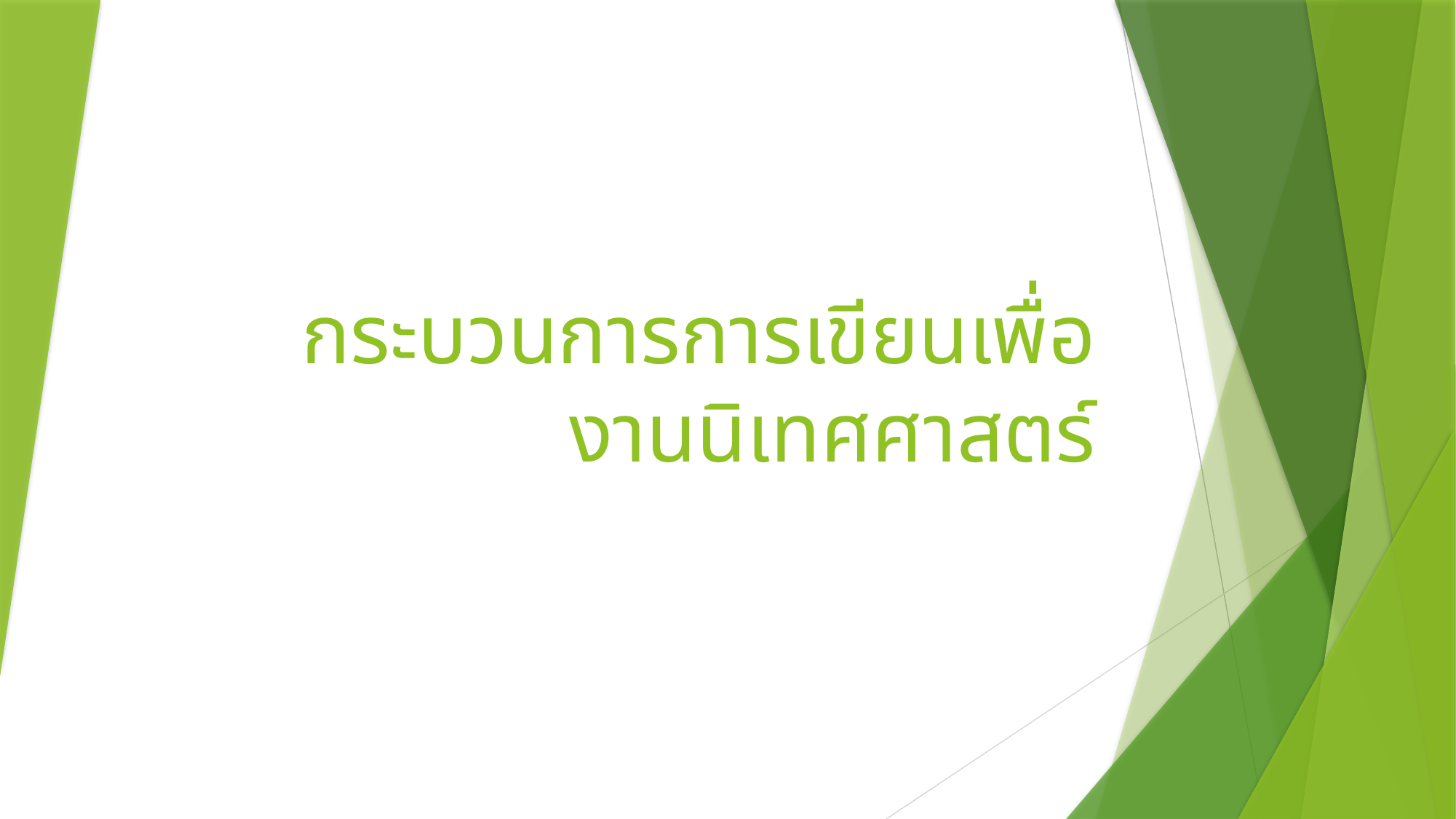

# กระบวนการการเขียนเพื่องานนิเทศศาสตร์